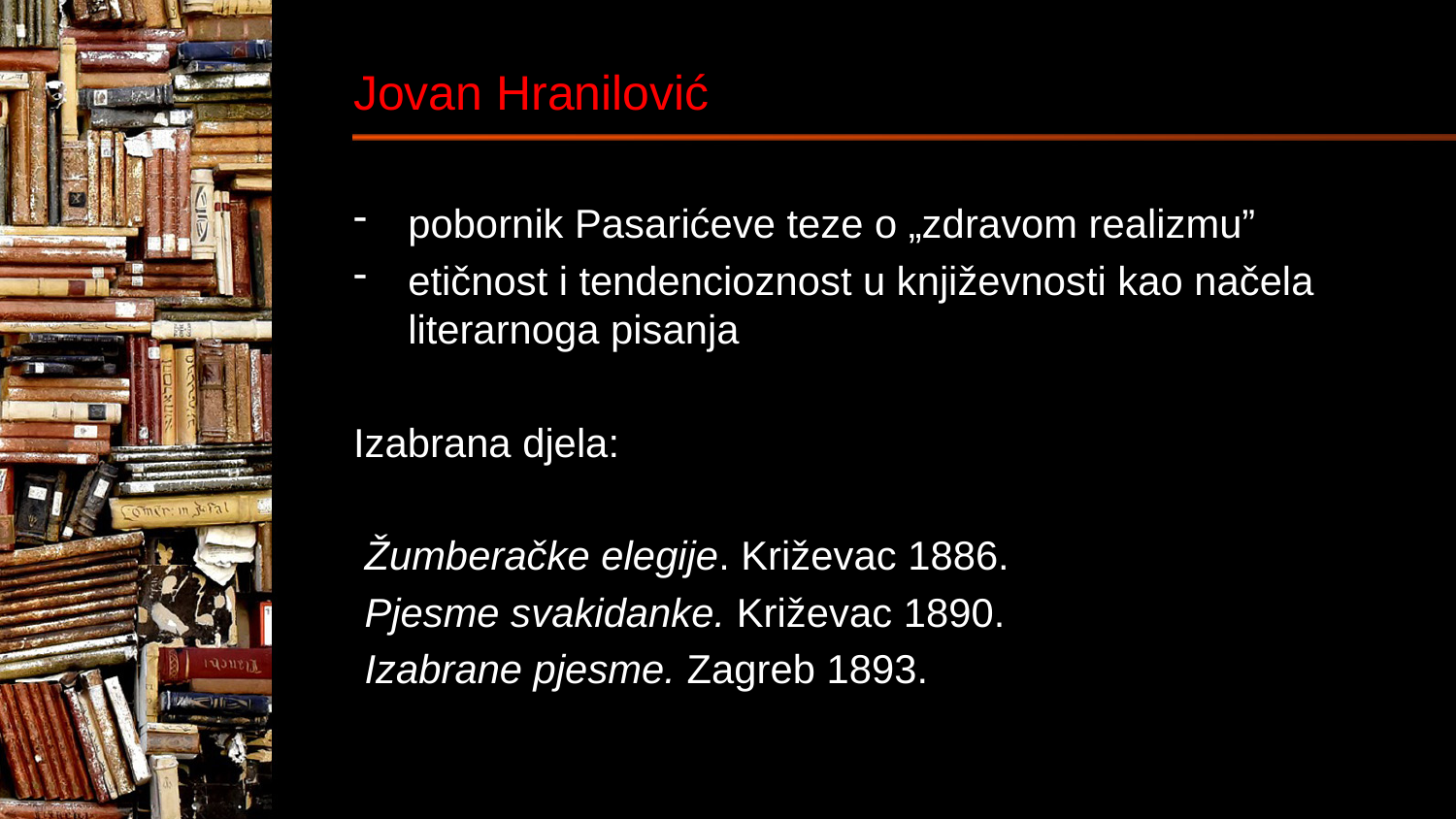

# Jovan Hranilović
pobornik Pasarićeve teze o „zdravom realizmu”
etičnost i tendencioznost u književnosti kao načela literarnoga pisanja

Izabrana djela:

 Žumberačke elegije. Križevac 1886.
 Pjesme svakidanke. Križevac 1890.
 Izabrane pjesme. Zagreb 1893.